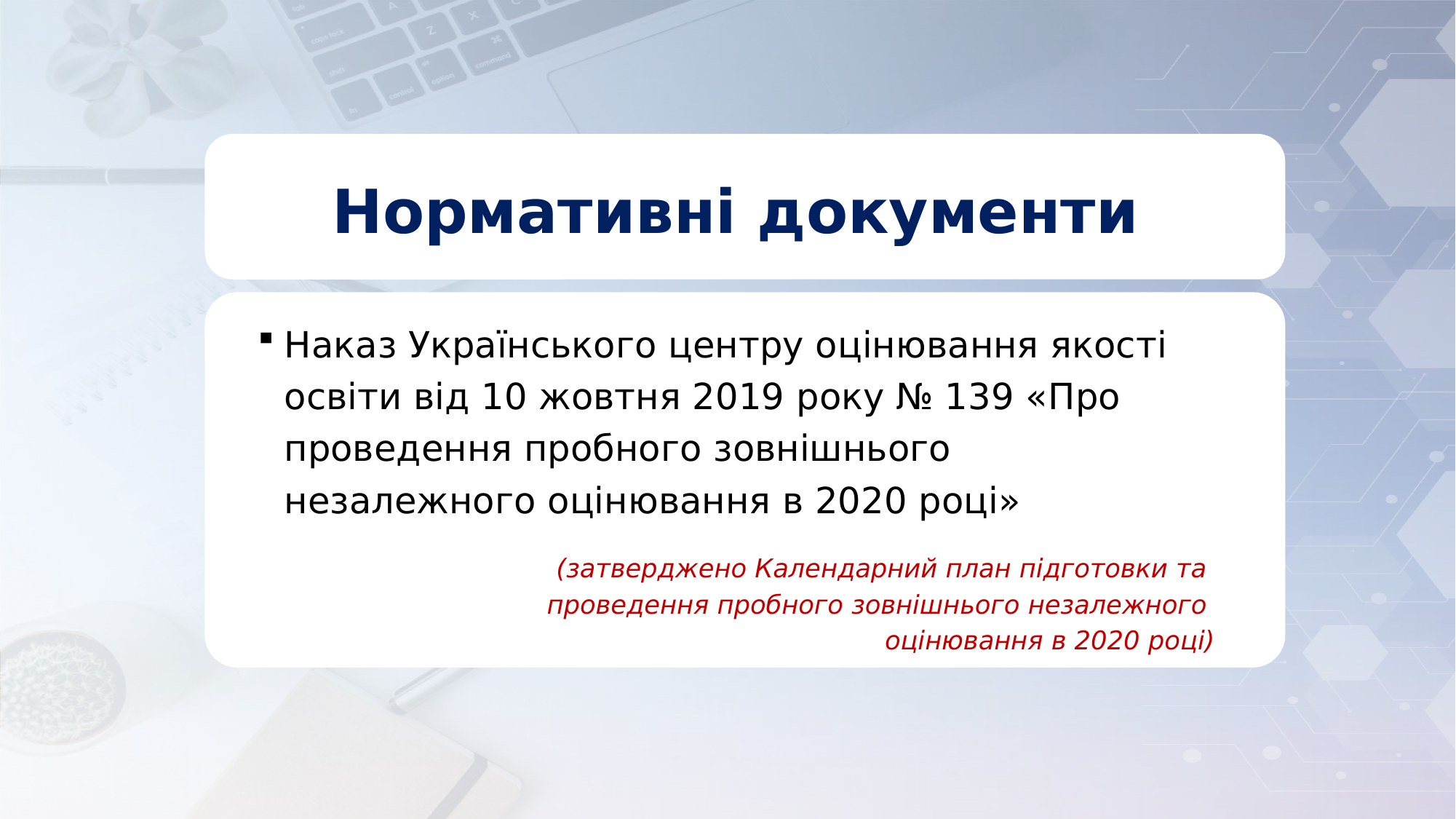

# Нормативні документи

Наказ Українського центру оцінювання якості освіти від 10 жовтня 2019 року № 139 «Про проведення пробного зовнішнього незалежного оцінювання в 2020 році»

(затверджено Календарний план підготовки та
проведення пробного зовнішнього незалежного
оцінювання в 2020 році)